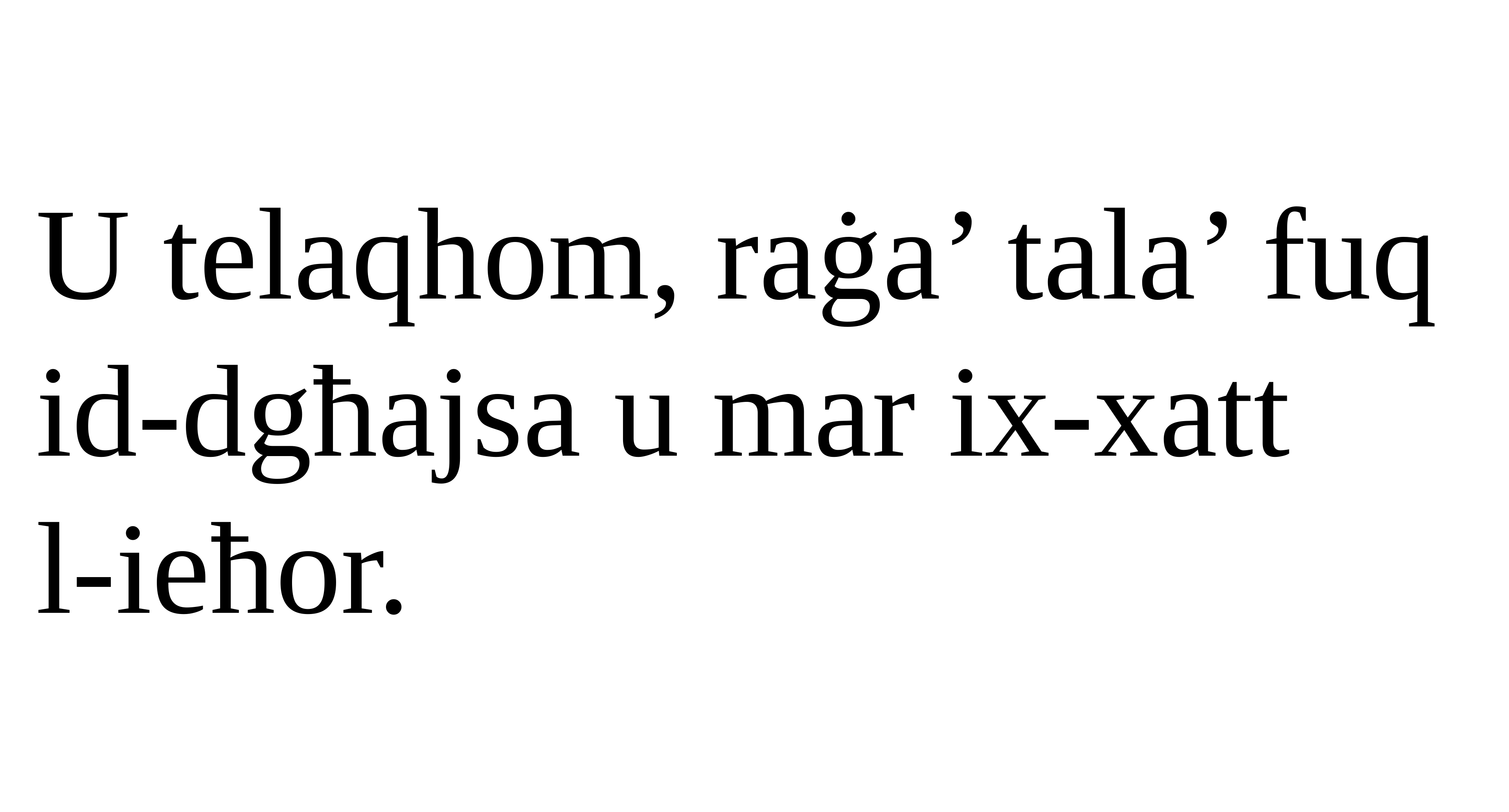

U telaqhom, raġa’ tala’ fuq id-dgħajsa u mar ix-xatt
l-ieħor.